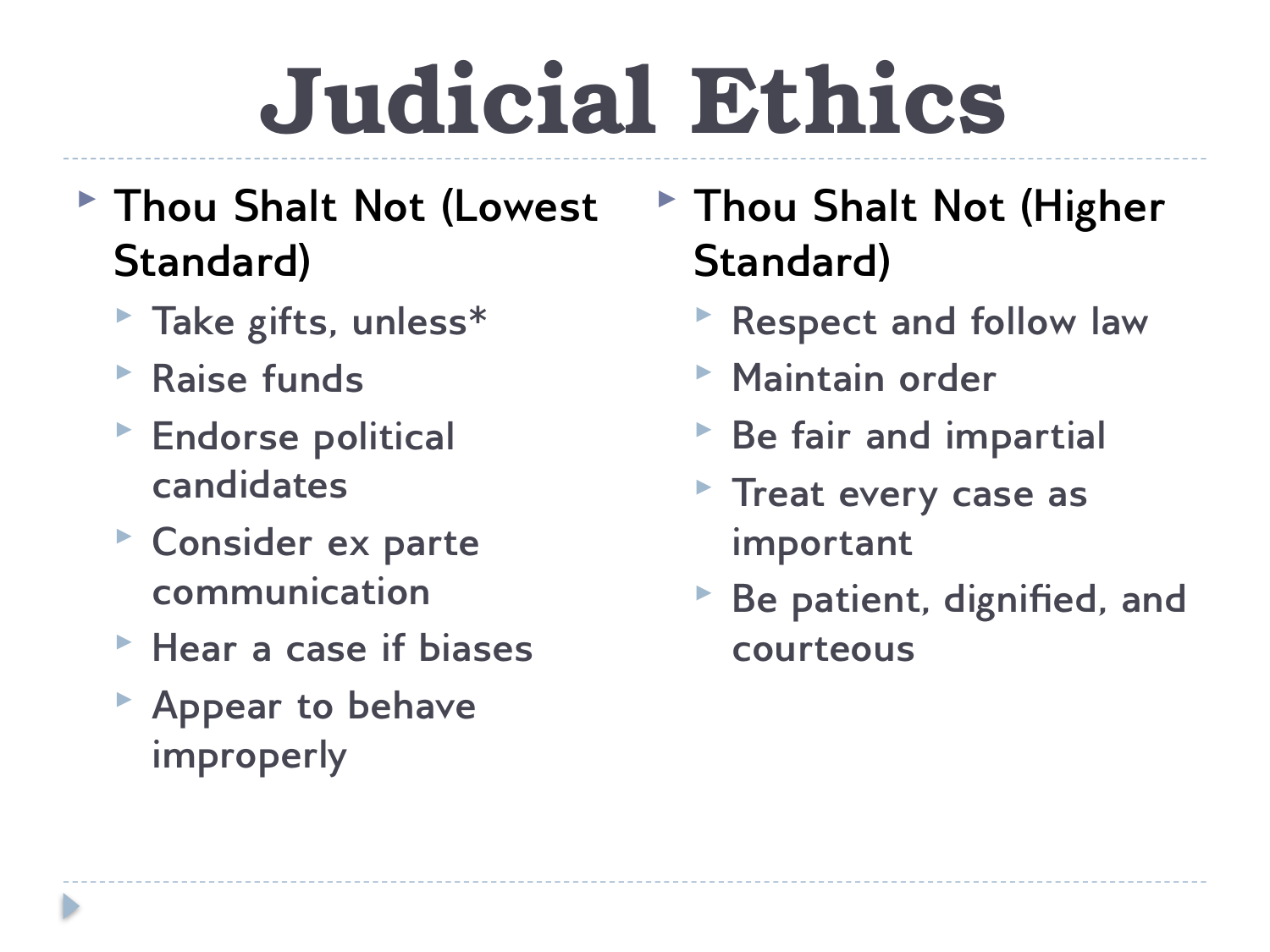

# Judicial Ethics
Thou Shalt Not (Higher Standard)
Respect and follow law
Maintain order
Be fair and impartial
Treat every case as important
Be patient, dignified, and courteous

Thou Shalt Not (Lowest Standard)
Take gifts, unless*
Raise funds
Endorse political candidates
Consider ex parte communication
Hear a case if biases
Appear to behave improperly